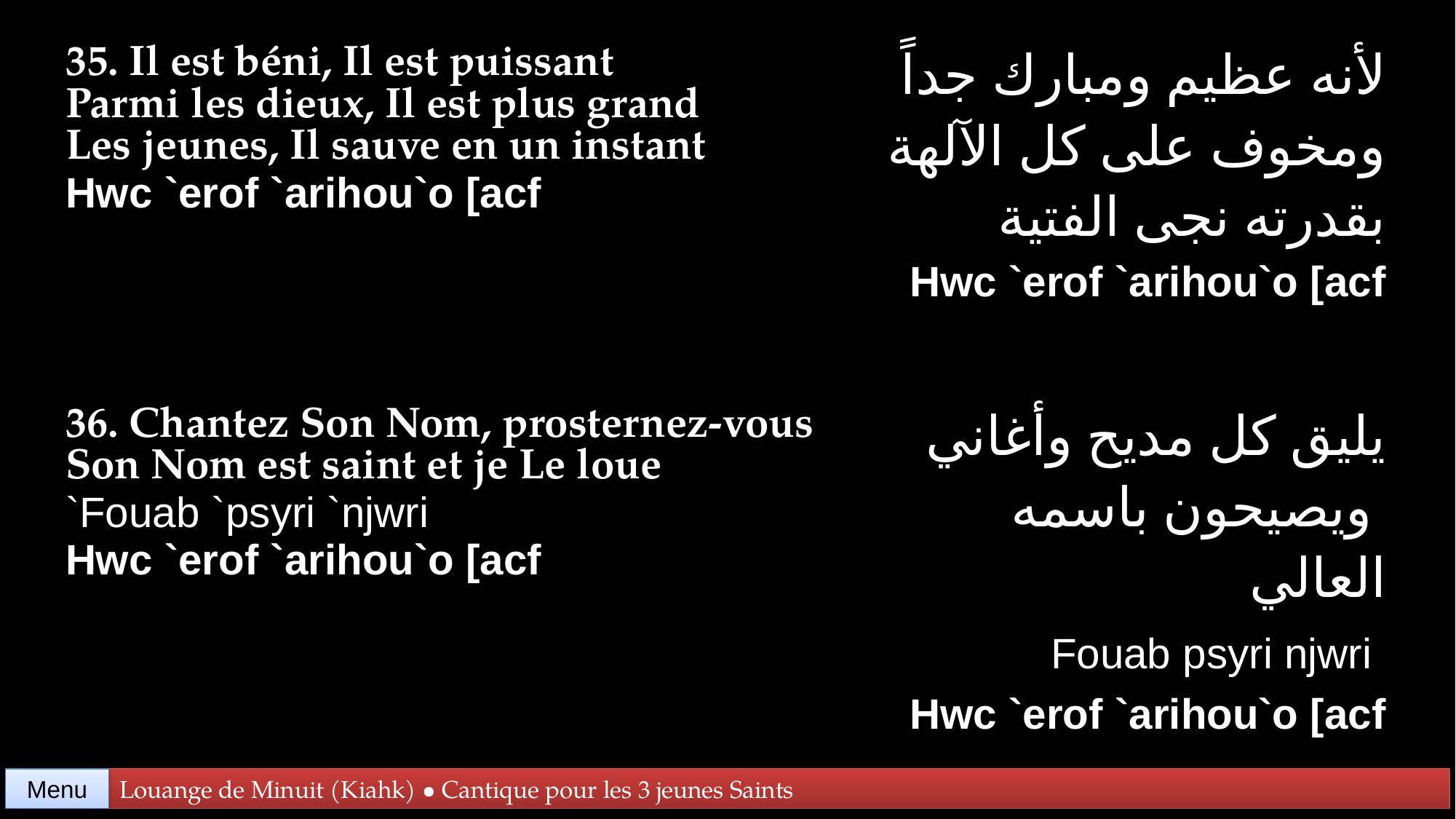

| 35. Il est béni, Il est puissant Parmi les dieux, Il est plus grand Les jeunes, Il sauve en un instant Hwc `erof `arihou`o [acf | لأنه عظيم ومبارك جداً ومخوف على كل الآلهة بقدرته نجى الفتية Hwc `erof `arihou`o [acf |
| --- | --- |
| 36. Chantez Son Nom, prosternez-vous Son Nom est saint et je Le loue `Fouab `psyri `njwri Hwc `erof `arihou`o [acf | يليق كل مديح وأغاني ويصيحون باسمه العالي Fouab psyri njwri Hwc `erof `arihou`o [acf |
Menu
Louange de Minuit (Kiahk) • Cantique pour les 3 jeunes Saints